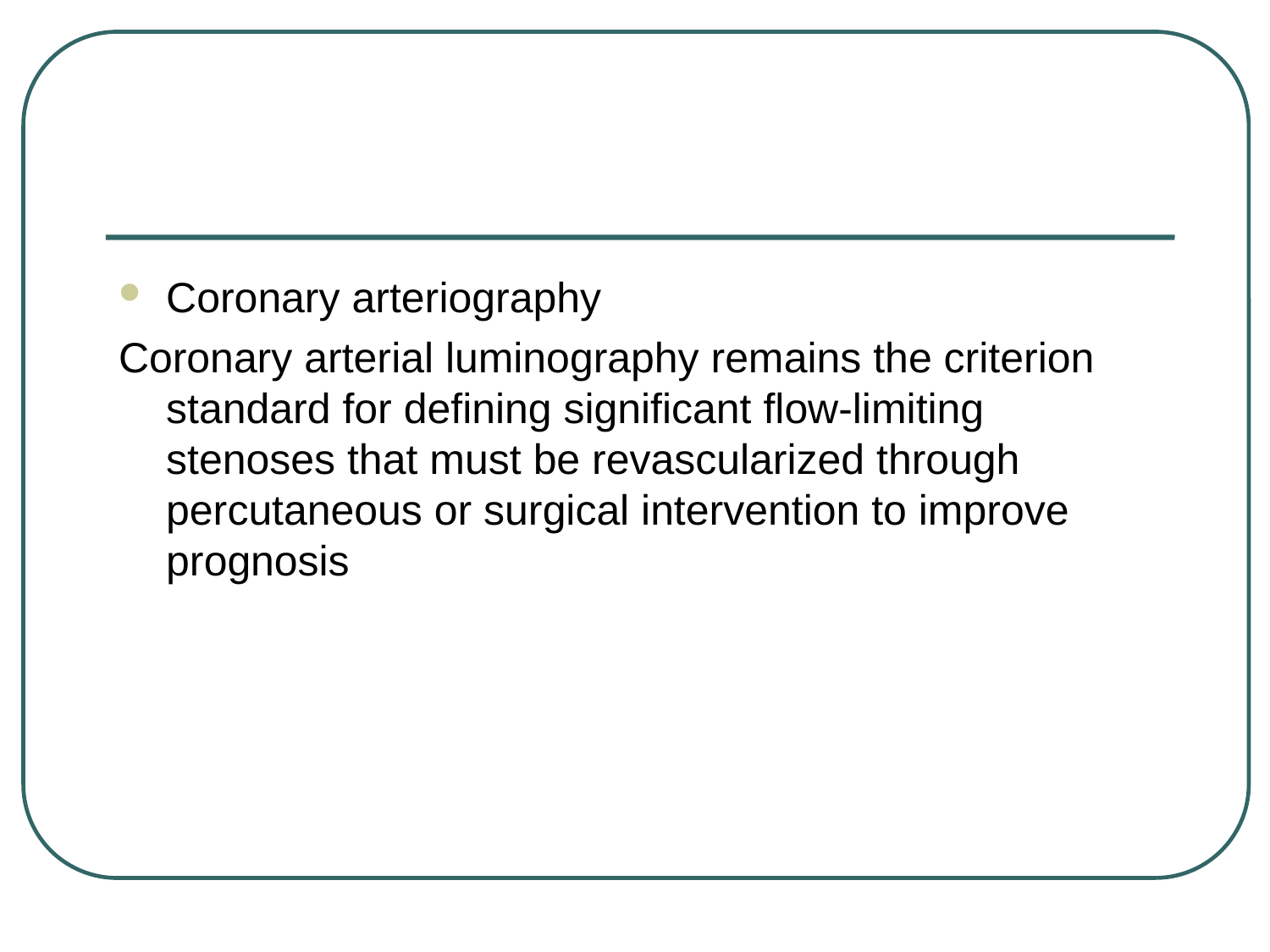

#
Coronary arteriography
Coronary arterial luminography remains the criterion standard for defining significant flow-limiting stenoses that must be revascularized through percutaneous or surgical intervention to improve prognosis